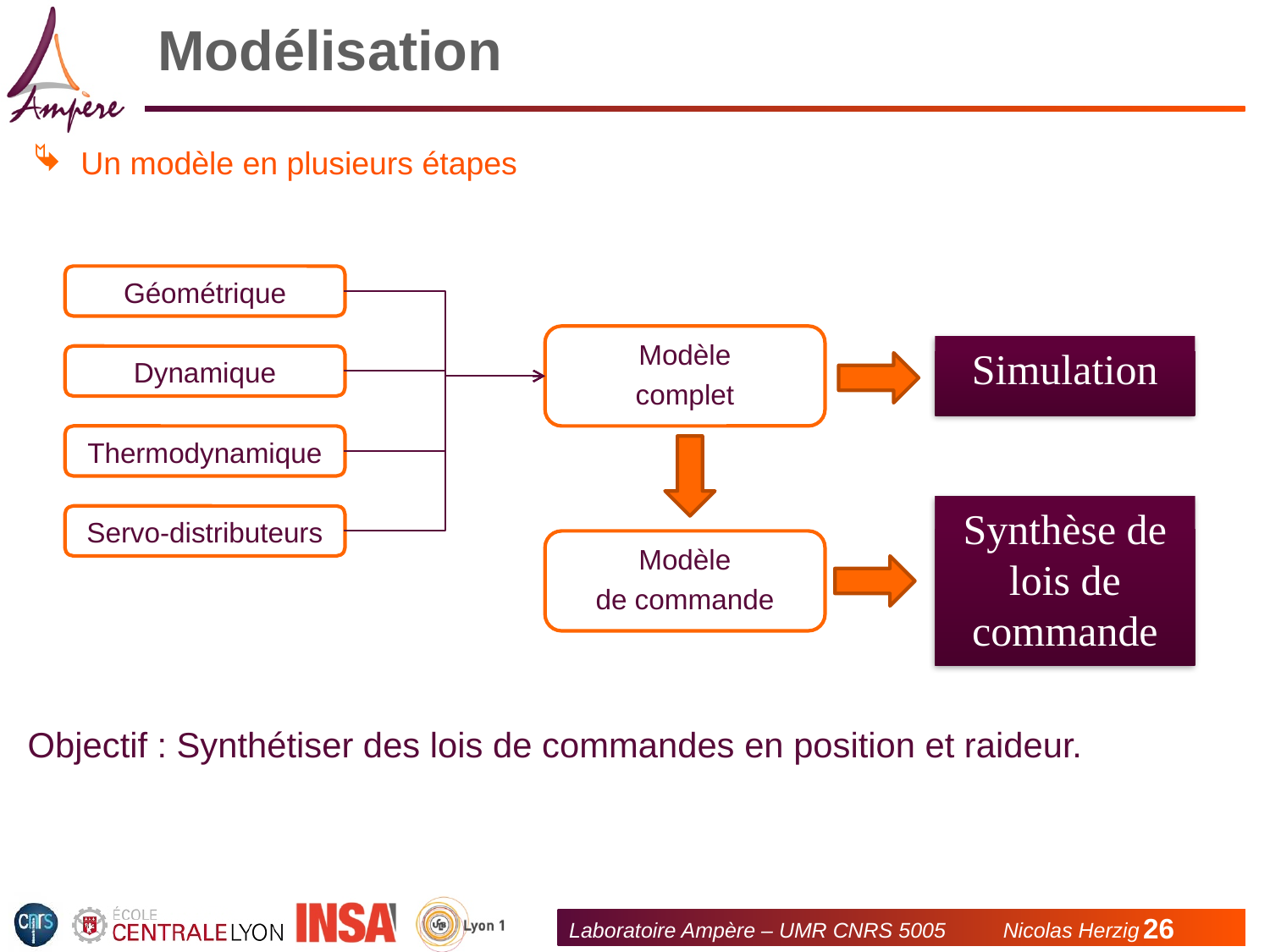

# Modélisation
Un modèle en plusieurs étapes
Géométrique

Modèle
complet

Simulation

Dynamique

Thermodynamique

Servo-distributeurs

Synthèse de lois de commande
Modèle
de commande

Objectif : Synthétiser des lois de commandes en position et raideur.
Laboratoire Ampère – UMR CNRS 5005	         Nicolas Herzig